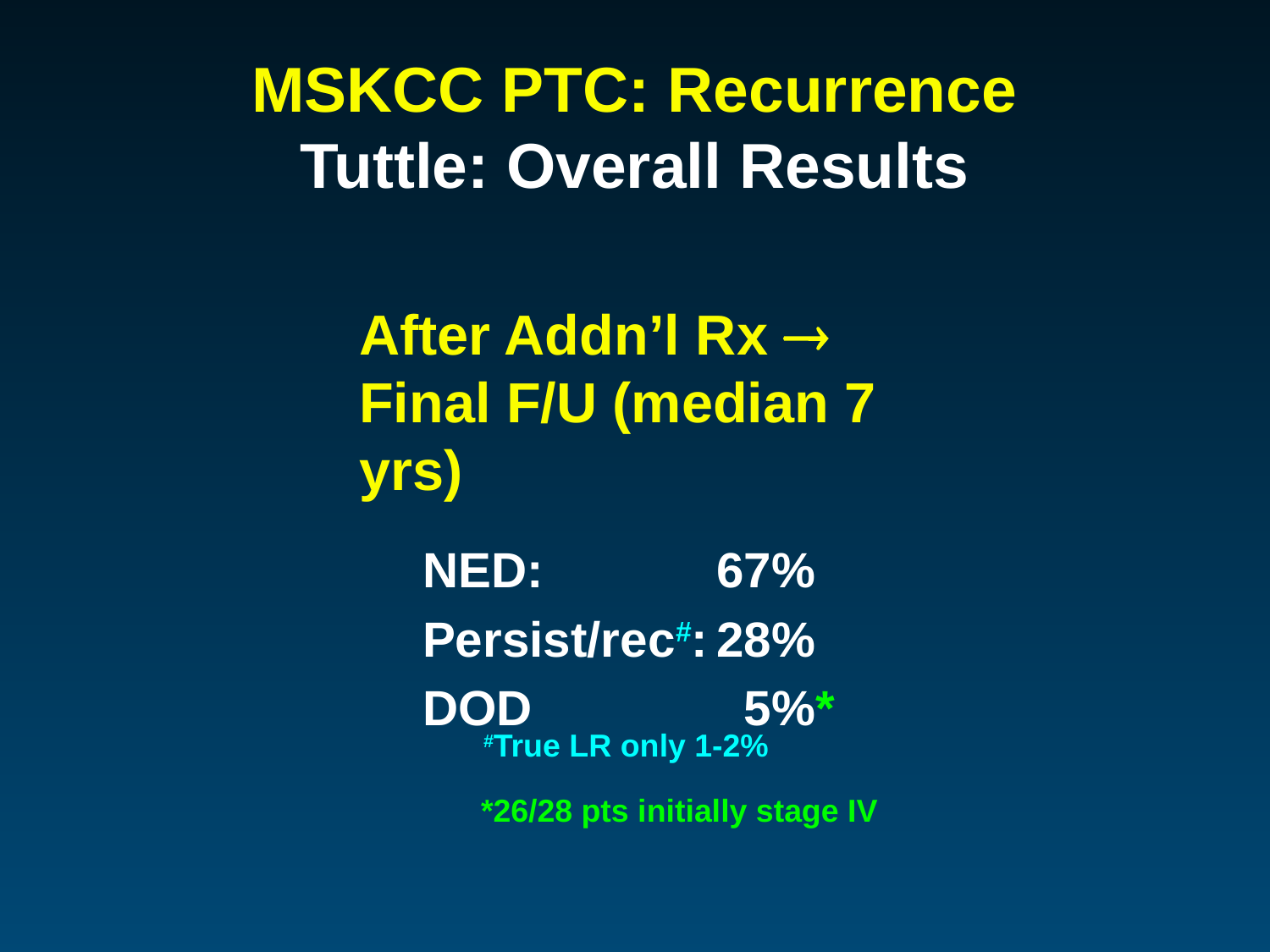

# MSKCC PTC: Recurrence Tuttle: Overall Results
After Addn’l Rx → Final F/U (median 7 yrs)

NED:  		67%
Persist/rec#:	28%
DOD		  5%*
#True LR only 1-2%
*26/28 pts initially stage IV